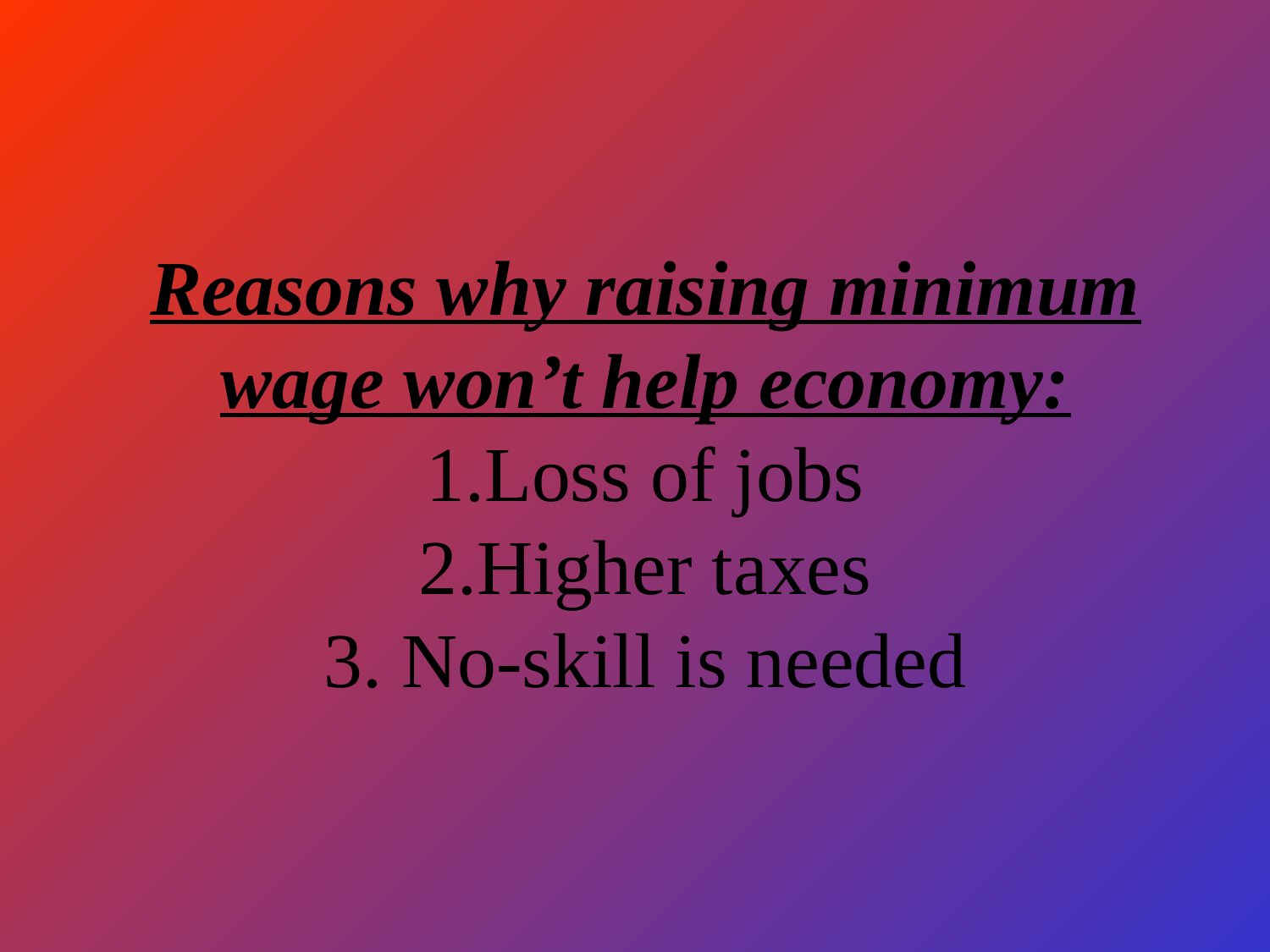

# Reasons why raising minimum wage won’t help economy: 1.Loss of jobs 2.Higher taxes 3. No-skill is needed